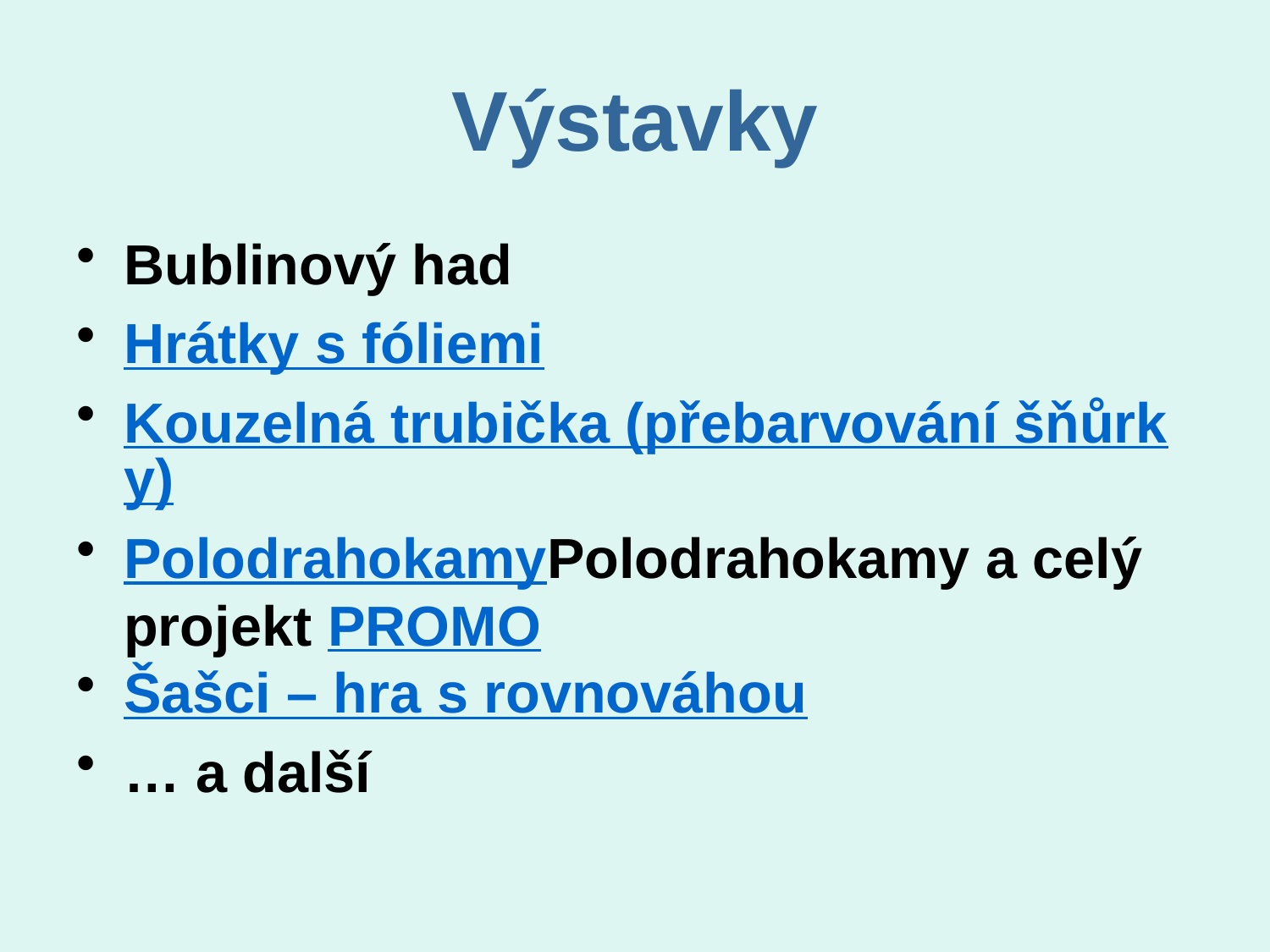

Výstavky
Bublinový had
Hrátky s fóliemi
Kouzelná trubička (přebarvování šňůrky)
PolodrahokamyPolodrahokamy a celý projekt PROMO
Šašci – hra s rovnováhou
… a další